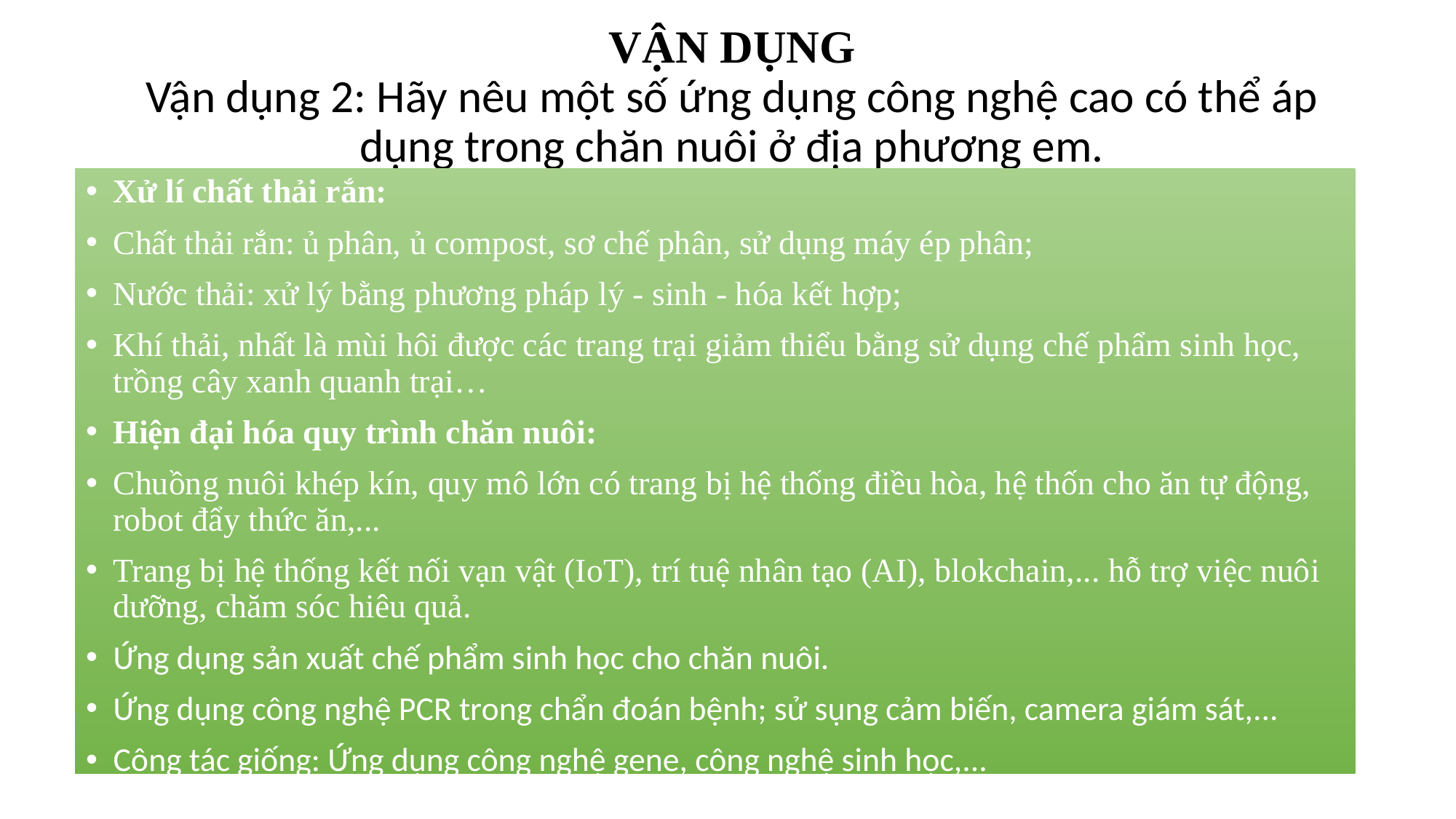

# VẬN DỤNG Vận dụng 2: Hãy nêu một số ứng dụng công nghệ cao có thể áp dụng trong chăn nuôi ở địa phương em.
Xử lí chất thải rắn:
Chất thải rắn: ủ phân, ủ compost, sơ chế phân, sử dụng máy ép phân;
Nước thải: xử lý bằng phương pháp lý - sinh - hóa kết hợp;
Khí thải, nhất là mùi hôi được các trang trại giảm thiểu bằng sử dụng chế phẩm sinh học, trồng cây xanh quanh trại…
Hiện đại hóa quy trình chăn nuôi:
Chuồng nuôi khép kín, quy mô lớn có trang bị hệ thống điều hòa, hệ thốn cho ăn tự động, robot đẩy thức ăn,...
Trang bị hệ thống kết nối vạn vật (IoT), trí tuệ nhân tạo (AI), blokchain,... hỗ trợ việc nuôi dưỡng, chăm sóc hiêu quả.
Ứng dụng sản xuất chế phẩm sinh học cho chăn nuôi.
Ứng dụng công nghệ PCR trong chẩn đoán bệnh; sử sụng cảm biến, camera giám sát,...
Công tác giống: Ứng dụng công nghệ gene, công nghệ sinh học,...